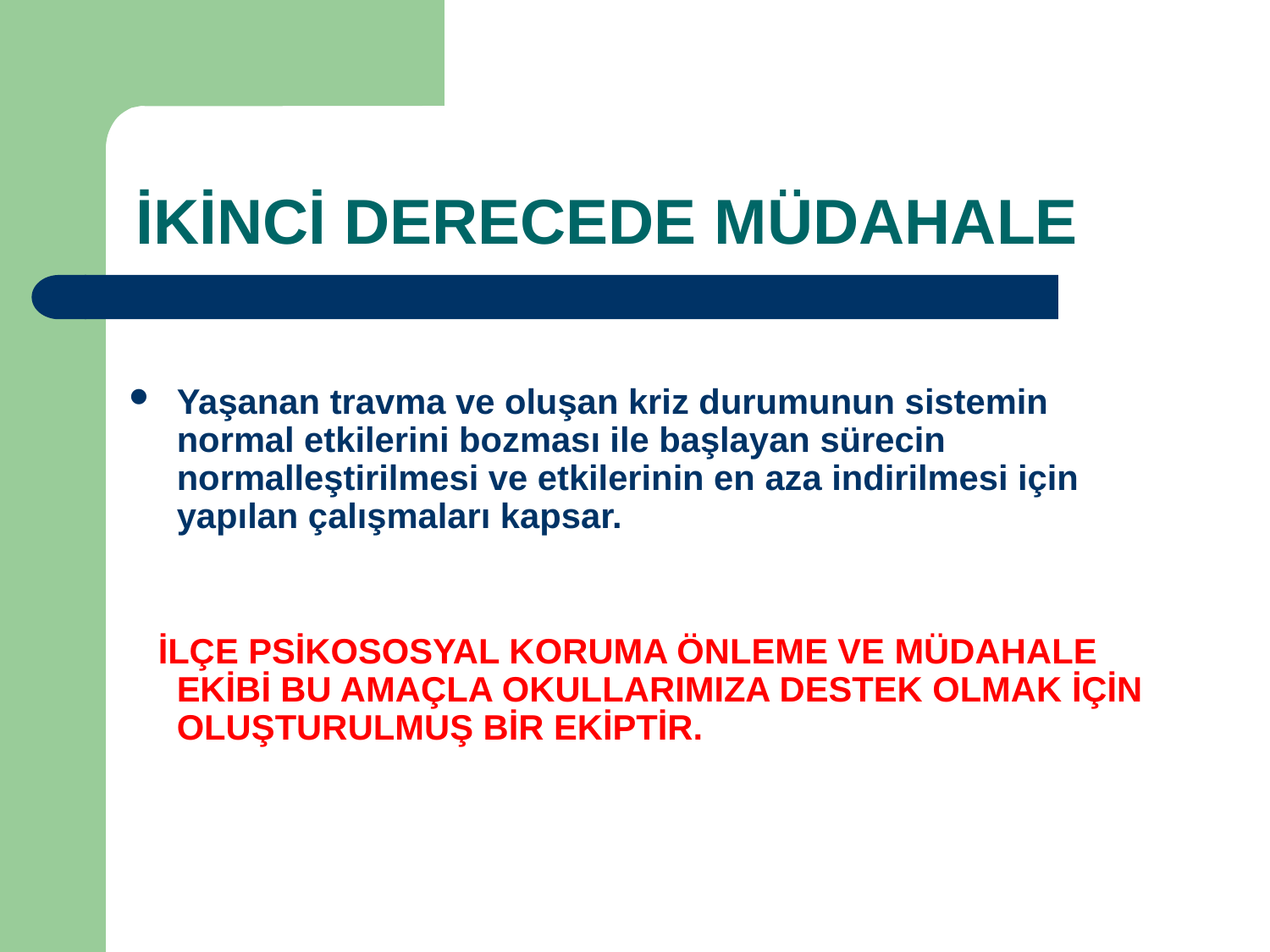

# İKİNCİ DERECEDE MÜDAHALE

Yaşanan travma ve oluşan kriz durumunun sistemin normal etkilerini bozması ile başlayan sürecin normalleştirilmesi ve etkilerinin en aza indirilmesi için yapılan çalışmaları kapsar.

   İLÇE PSİKOSOSYAL KORUMA ÖNLEME VE MÜDAHALE EKİBİ BU AMAÇLA OKULLARIMIZA DESTEK OLMAK İÇİN OLUŞTURULMUŞ BİR EKİPTİR.